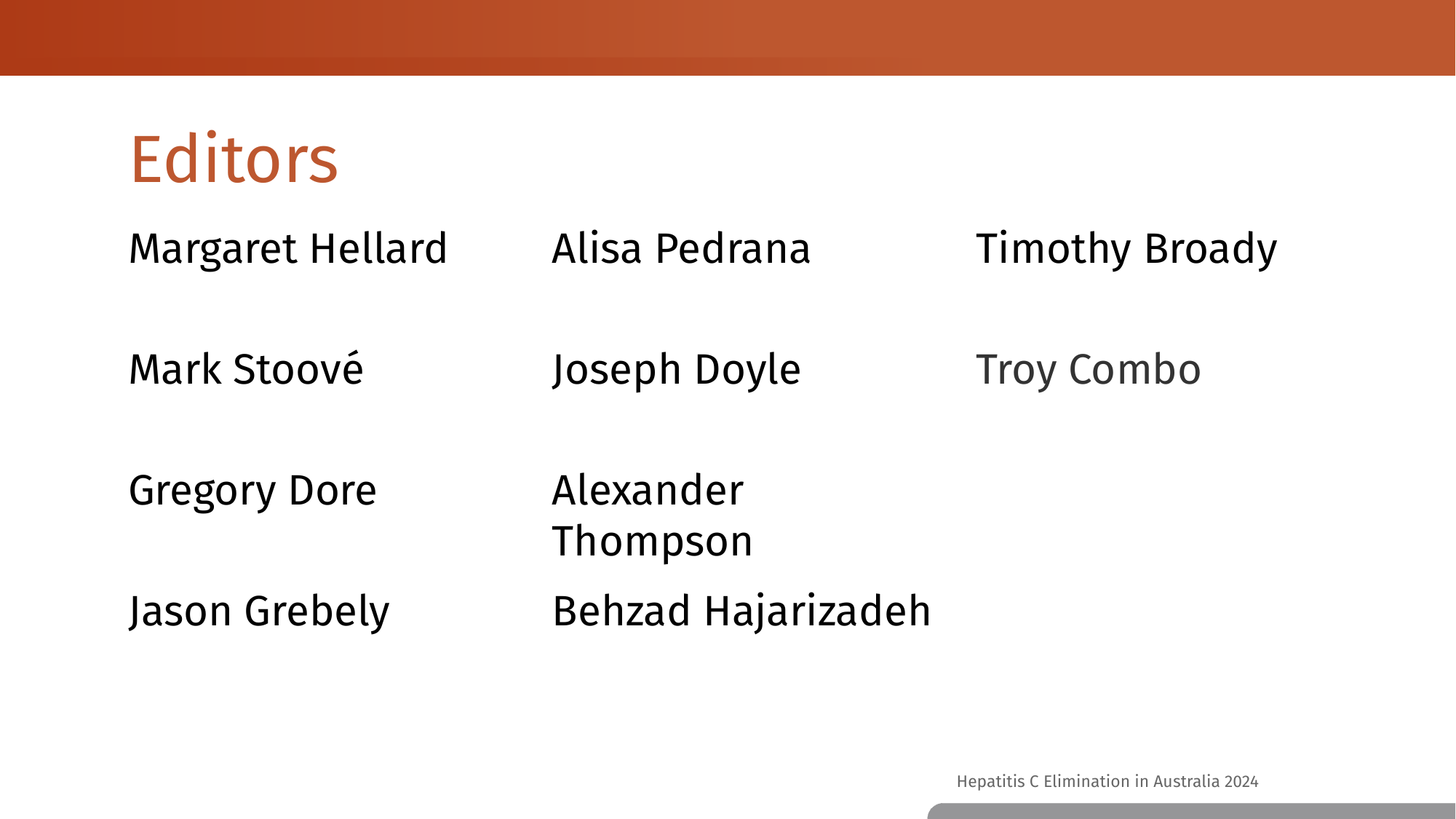

# Editors
| Margaret Hellard | Alisa Pedrana | Timothy Broady |
| --- | --- | --- |
| Mark Stoové | Joseph Doyle | Troy Combo |
| Gregory Dore | Alexander Thompson |  |
| Jason Grebely | Behzad Hajarizadeh |  |
Hepatitis C Elimination in Australia 2024